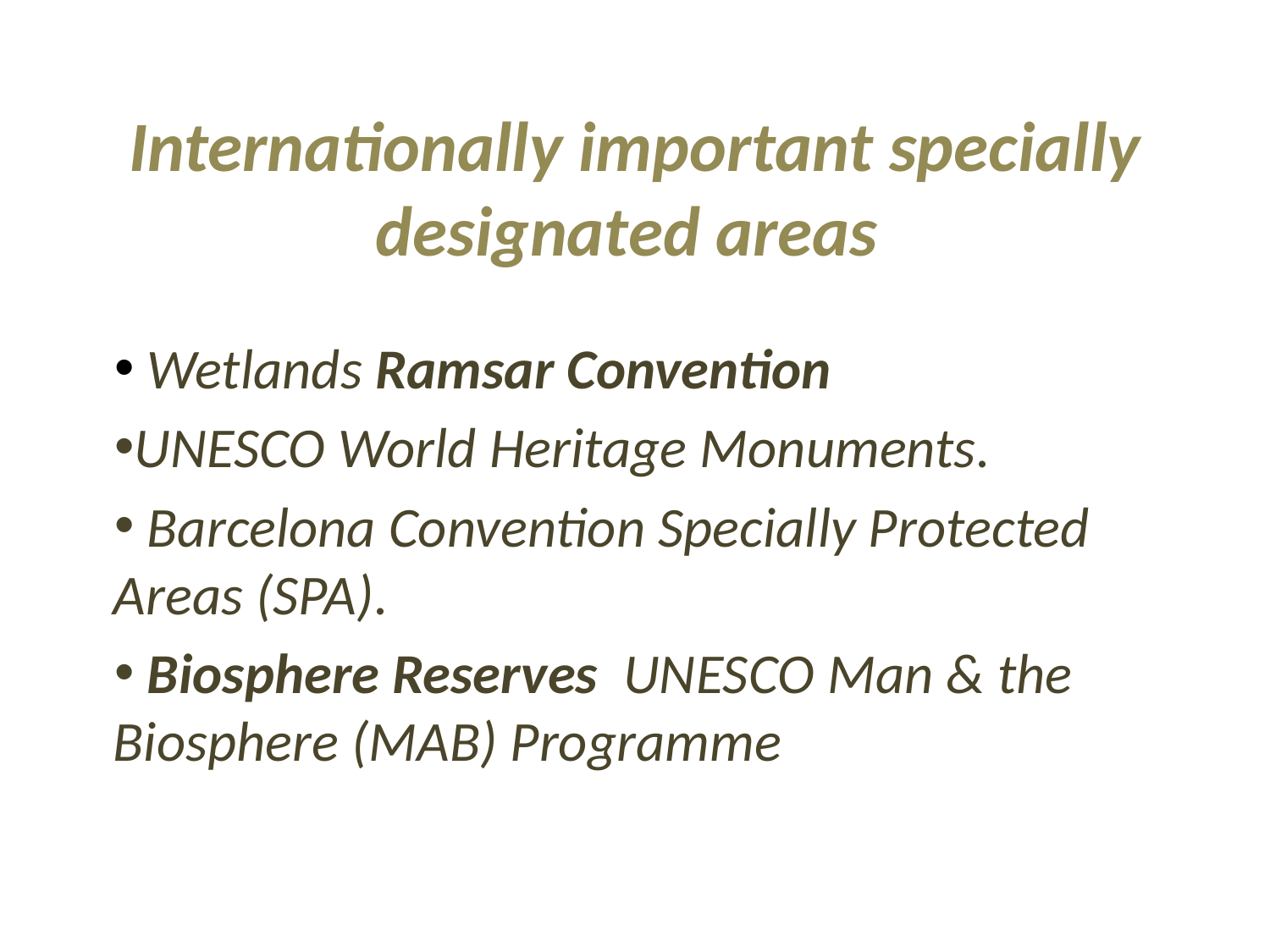

# Internationally important specially designated areas
 Wetlands Ramsar Convention
UNESCO World Heritage Monuments.
 Barcelona Convention Specially Protected Areas (SPA).
 Biosphere Reserves  UNESCO Man & the Biosphere (MAB) Programme